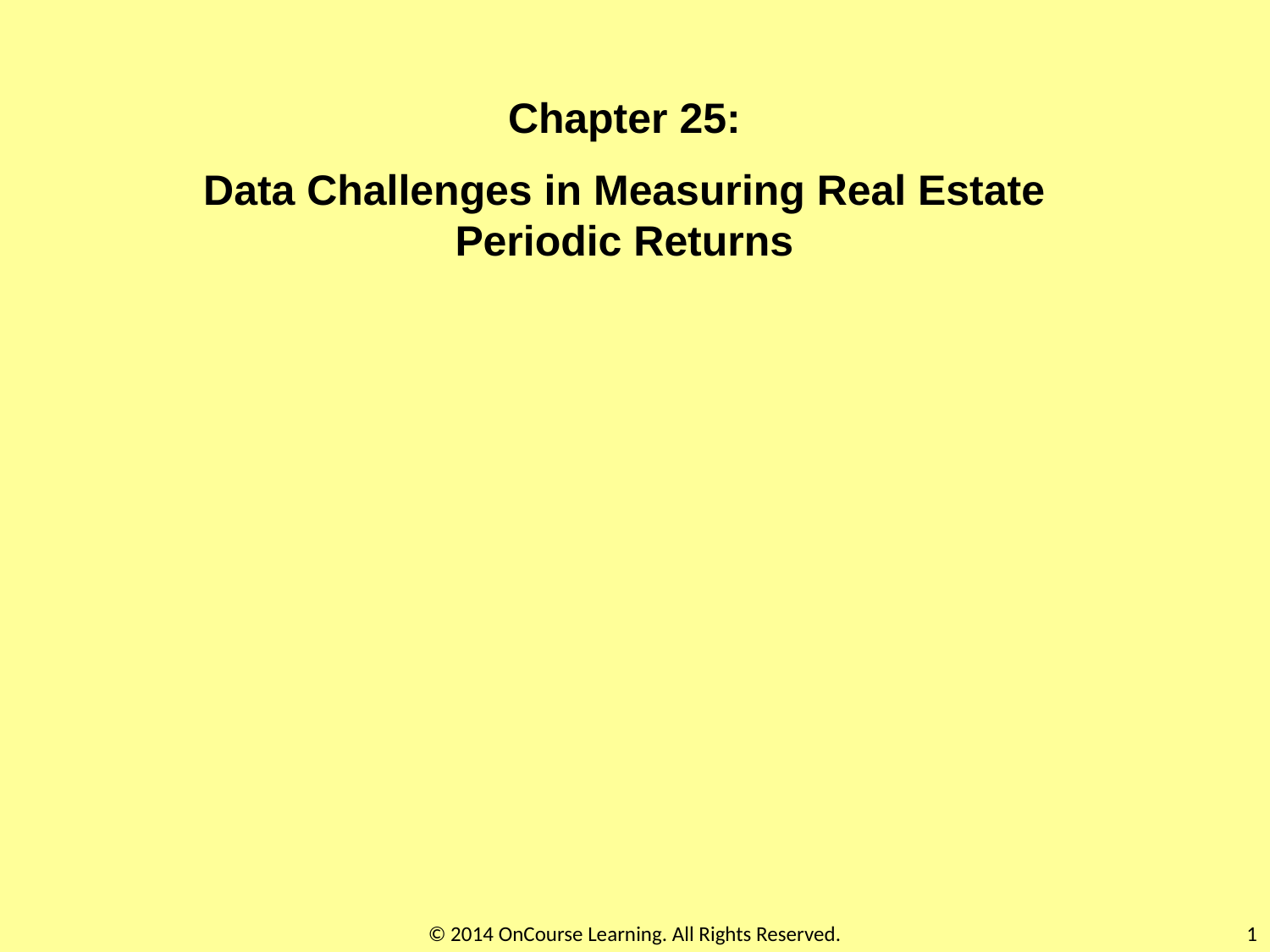

Chapter 25:
Data Challenges in Measuring Real Estate Periodic Returns
© 2014 OnCourse Learning. All Rights Reserved.
1